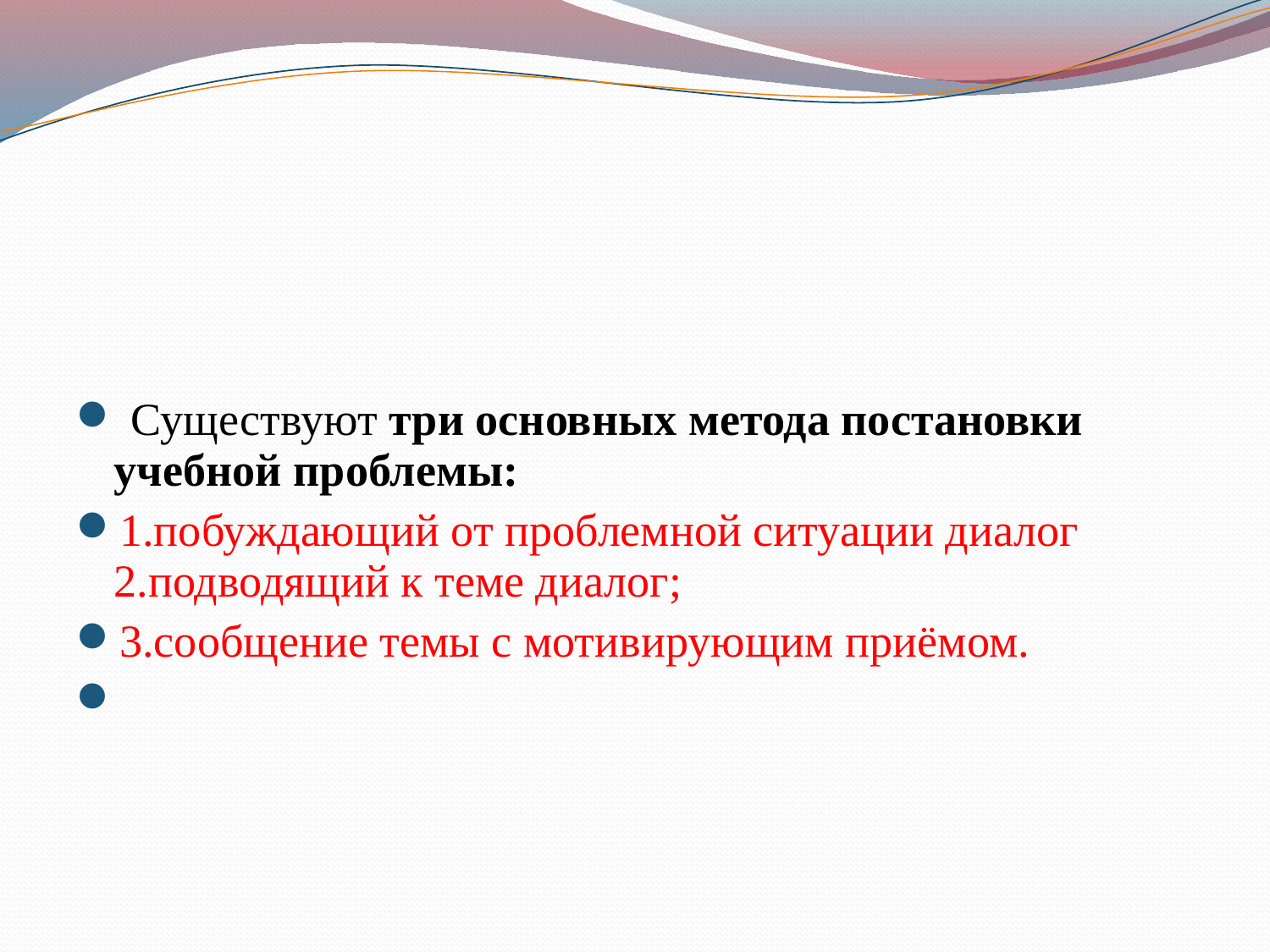

Существуют три основных метода постановки учебной проблемы:
1.побуждающий от проблемной ситуации диалог 2.подводящий к теме диалог;
3.сообщение темы с мотивирующим приёмом.